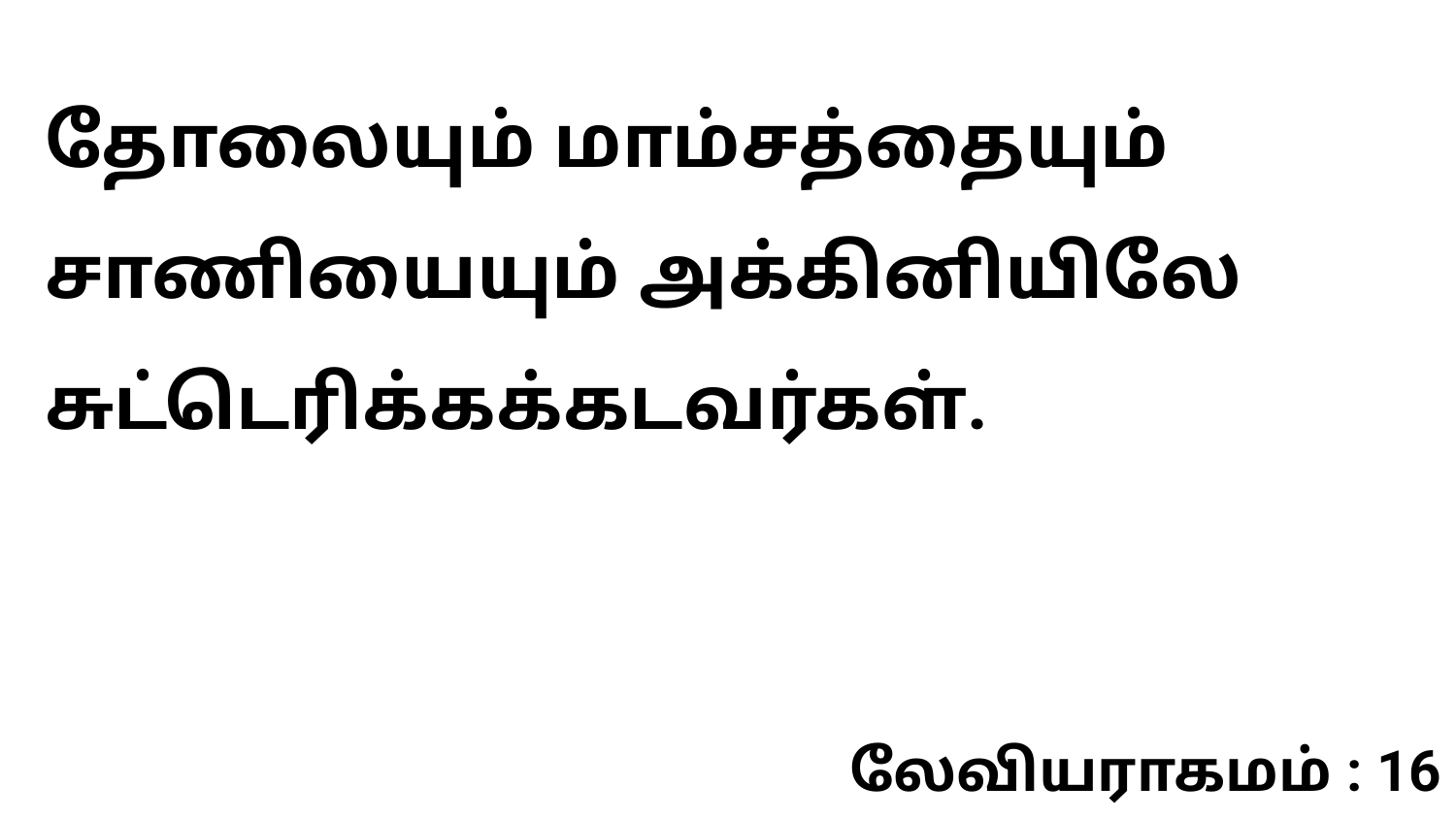

தோலையும் மாம்சத்தையும் சாணியையும் அக்கினியிலே சுட்டெரிக்கக்கடவர்கள்.
லேவியராகமம் : 16